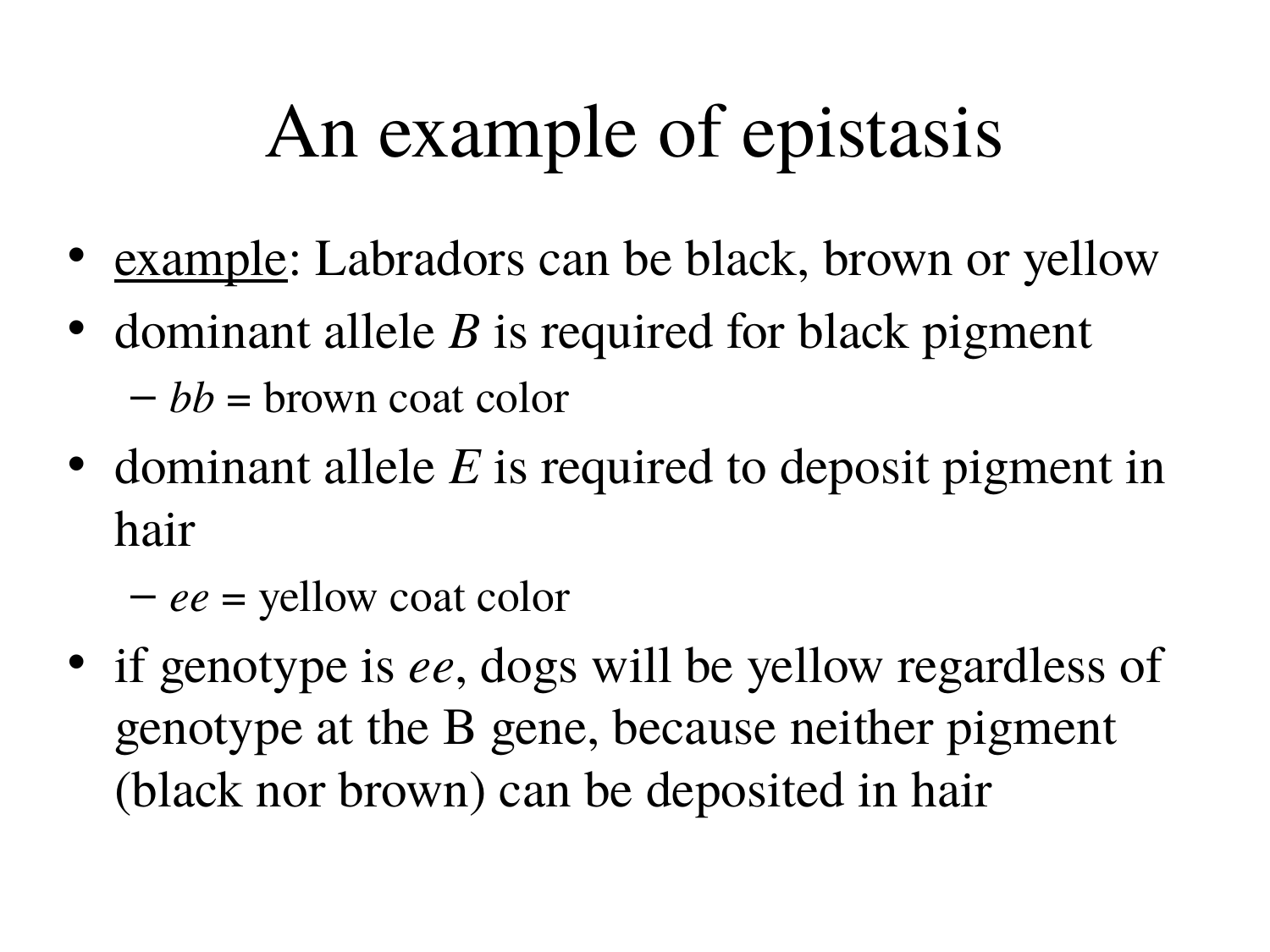

# An example of epistasis
example: Labradors can be black, brown or yellow
dominant allele B is required for black pigment
bb = brown coat color
dominant allele E is required to deposit pigment in hair
ee = yellow coat color
if genotype is ee, dogs will be yellow regardless of genotype at the B gene, because neither pigment (black nor brown) can be deposited in hair